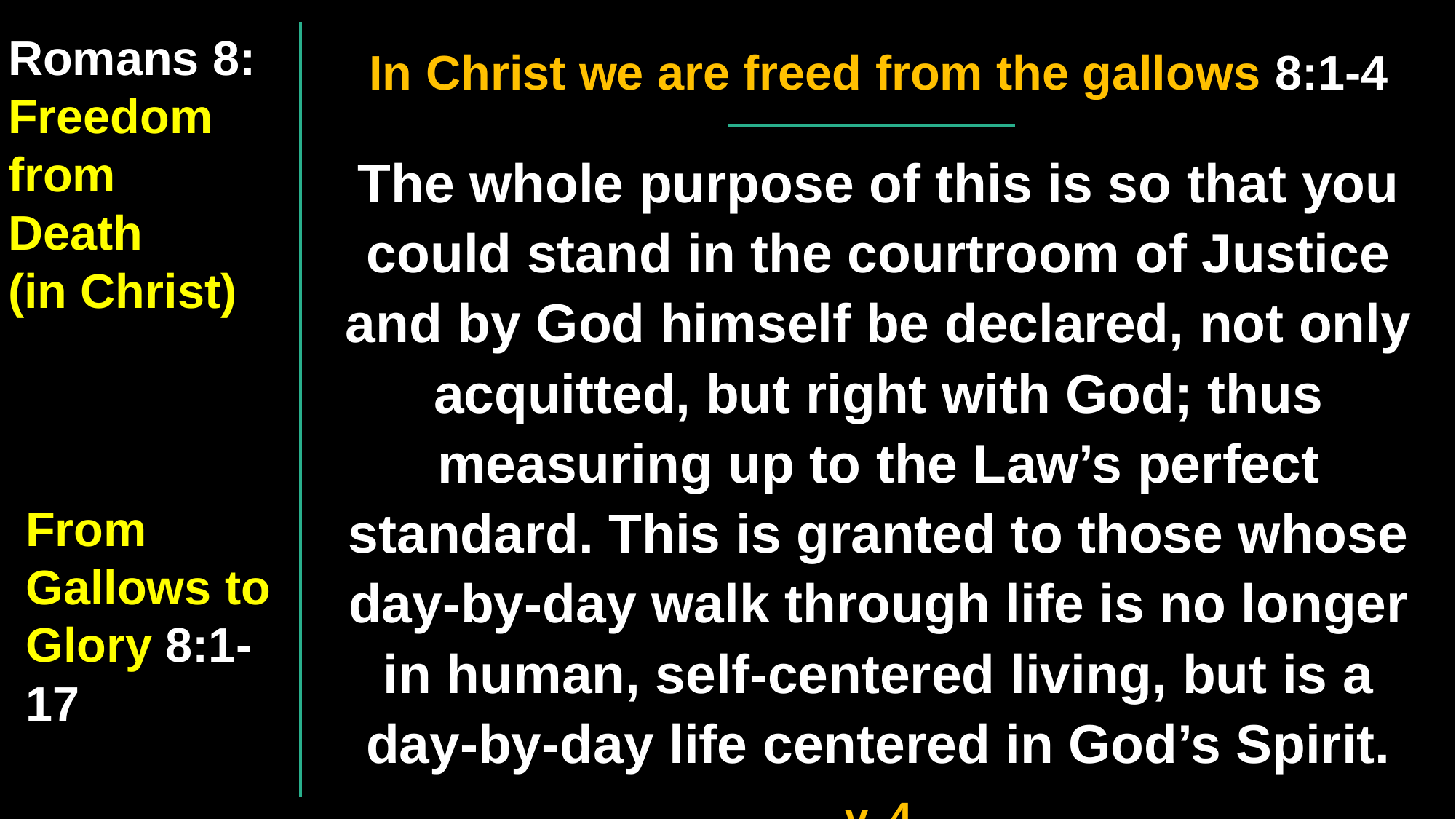

Romans 8:
Freedom from
Death
(in Christ)
In Christ we are freed from the gallows 8:1-4
The whole purpose of this is so that you could stand in the courtroom of Justice and by God himself be declared, not only acquitted, but right with God; thus measuring up to the Law’s perfect standard. This is granted to those whose day-by-day walk through life is no longer in human, self-centered living, but is a day-by-day life centered in God’s Spirit.
v. 4
From Gallows to Glory 8:1-17